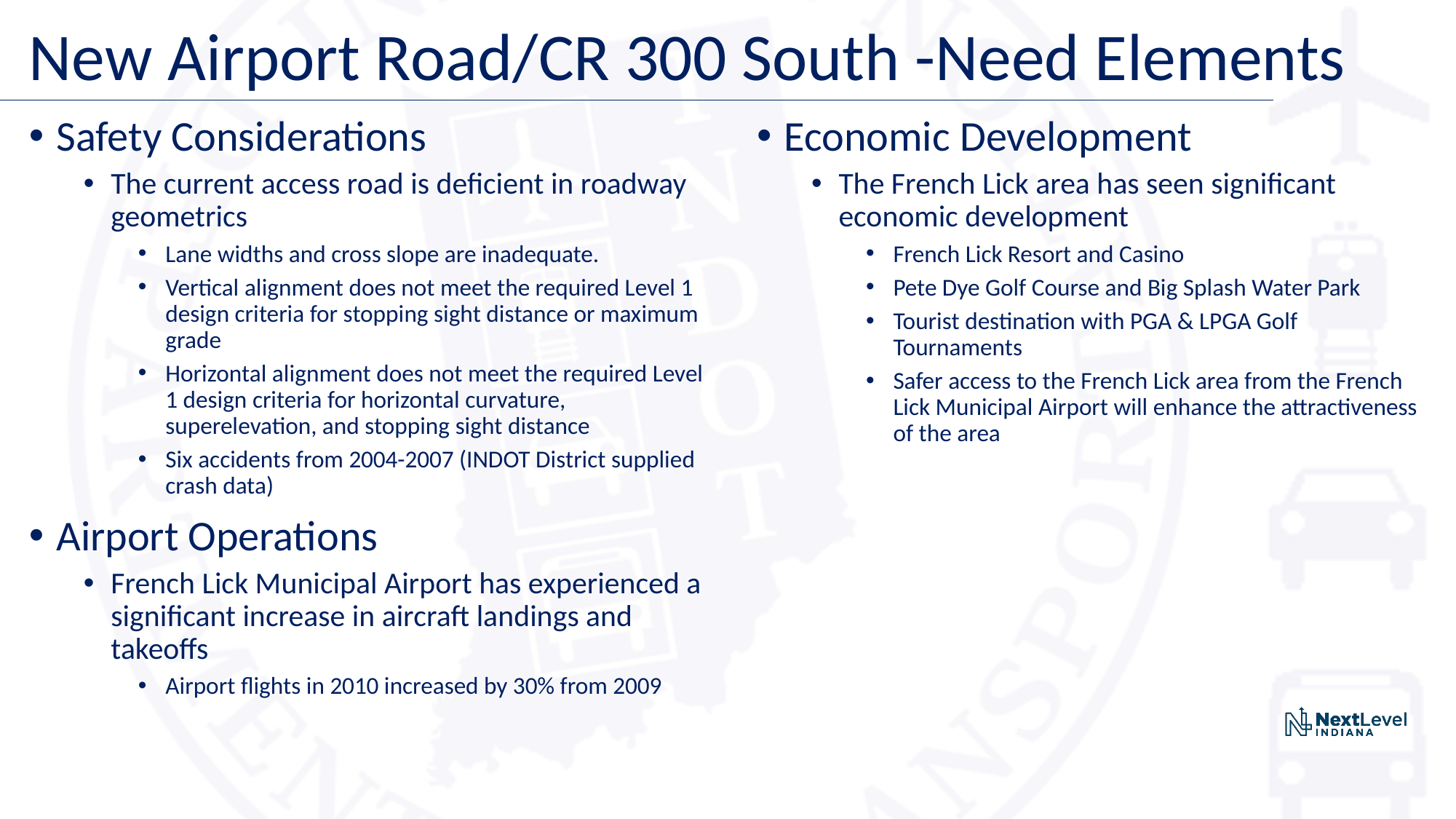

# New Airport Road/CR 300 South -Need Elements
Safety Considerations
The current access road is deficient in roadway geometrics
Lane widths and cross slope are inadequate.
Vertical alignment does not meet the required Level 1 design criteria for stopping sight distance or maximum grade
Horizontal alignment does not meet the required Level 1 design criteria for horizontal curvature, superelevation, and stopping sight distance
Six accidents from 2004-2007 (INDOT District supplied crash data)
Airport Operations
French Lick Municipal Airport has experienced a significant increase in aircraft landings and takeoffs
Airport flights in 2010 increased by 30% from 2009
Economic Development
The French Lick area has seen significant economic development
French Lick Resort and Casino
Pete Dye Golf Course and Big Splash Water Park
Tourist destination with PGA & LPGA Golf Tournaments
Safer access to the French Lick area from the French Lick Municipal Airport will enhance the attractiveness of the area